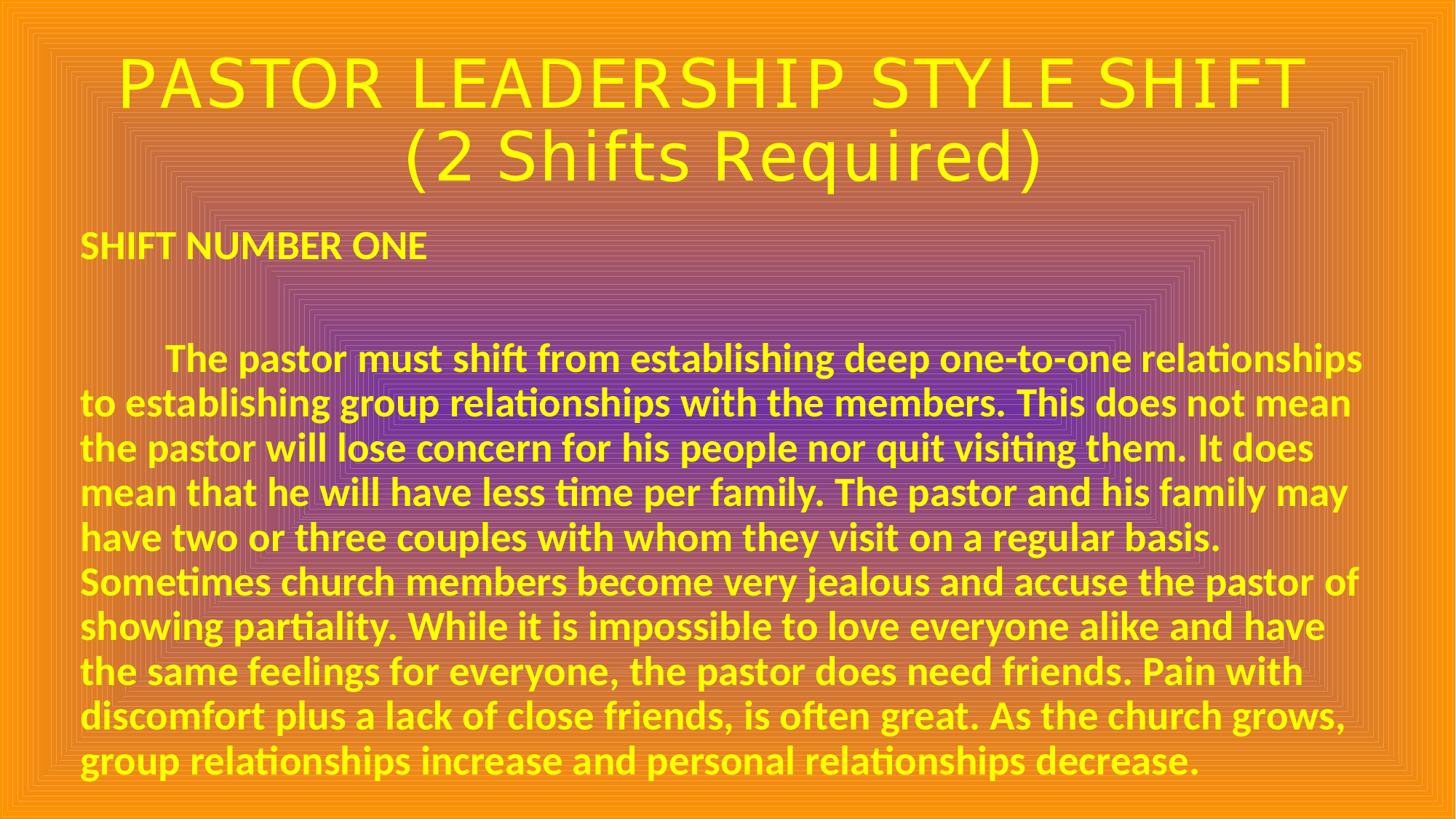

# PASTOR LEADERSHIP STYLE SHIFT		(2 Shifts Required)
SHIFT NUMBER ONE

	The pastor must shift from establishing deep one-to-one relationships to establishing group relationships with the members. This does not mean the pastor will lose concern for his people nor quit visiting them. It does mean that he will have less time per family. The pastor and his family may have two or three couples with whom they visit on a regular basis. Sometimes church members become very jealous and accuse the pastor of showing partiality. While it is impossible to love everyone alike and have the same feelings for everyone, the pastor does need friends. Pain with discomfort plus a lack of close friends, is often great. As the church grows, group relationships increase and personal relationships decrease.